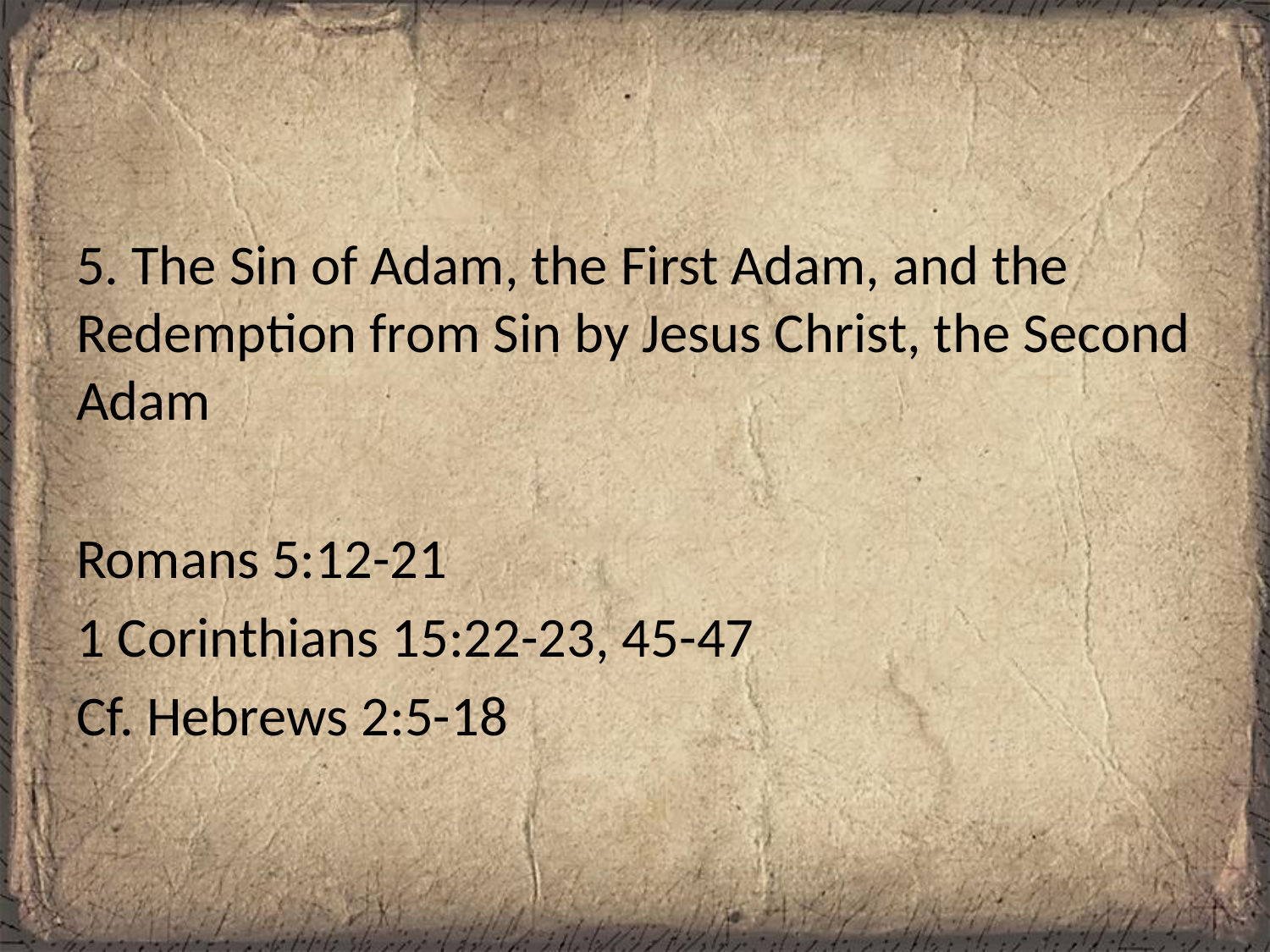

#
5. The Sin of Adam, the First Adam, and the Redemption from Sin by Jesus Christ, the Second Adam

Romans 5:12-21
1 Corinthians 15:22-23, 45-47
Cf. Hebrews 2:5-18